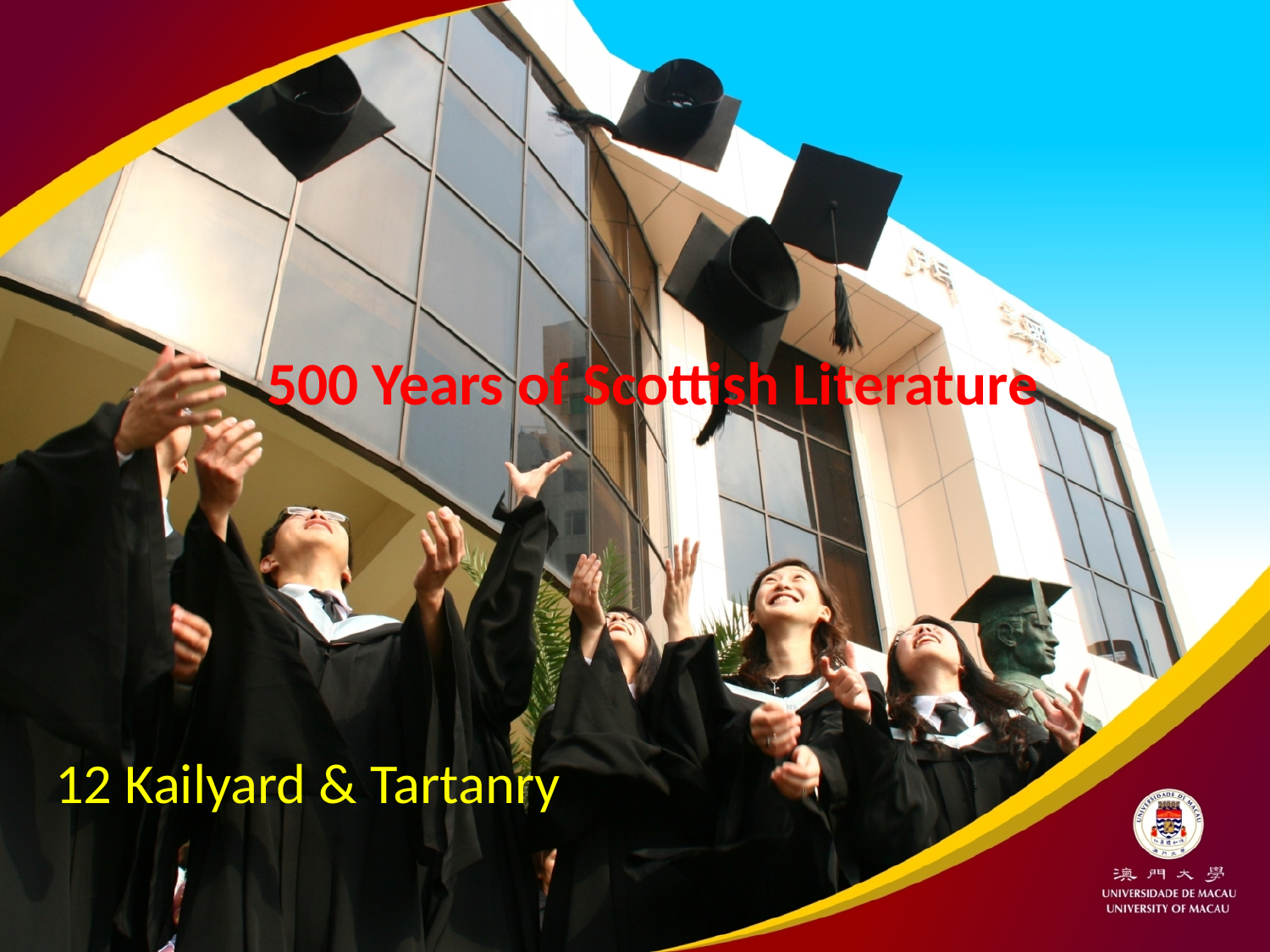

# 500 Years of Scottish Literature
12 Kailyard & Tartanry